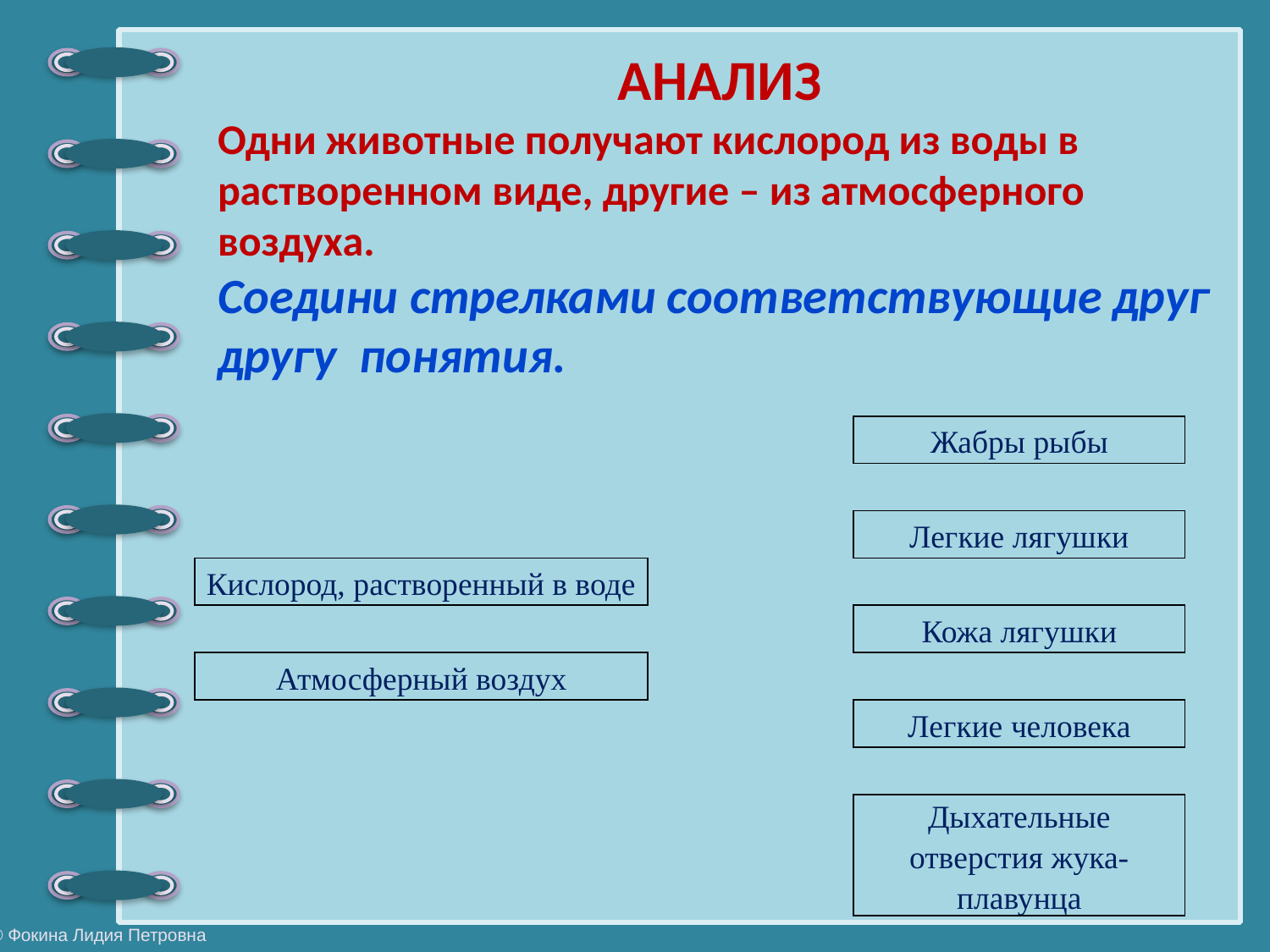

АНАЛИЗ
Одни животные получают кислород из воды в растворенном виде, другие – из атмосферного воздуха.
Соедини стрелками соответствующие друг другу  понятия.
|  |  | Жабры рыбы |
| --- | --- | --- |
|  |  |  |
|  |  | Легкие лягушки |
| Кислород, растворенный в воде |  |  |
|  |  | Кожа лягушки |
| Атмосферный воздух |  |  |
|  |  | Легкие человека |
|  |  |  |
|  |  | Дыхательные отверстия жука-плавунца |